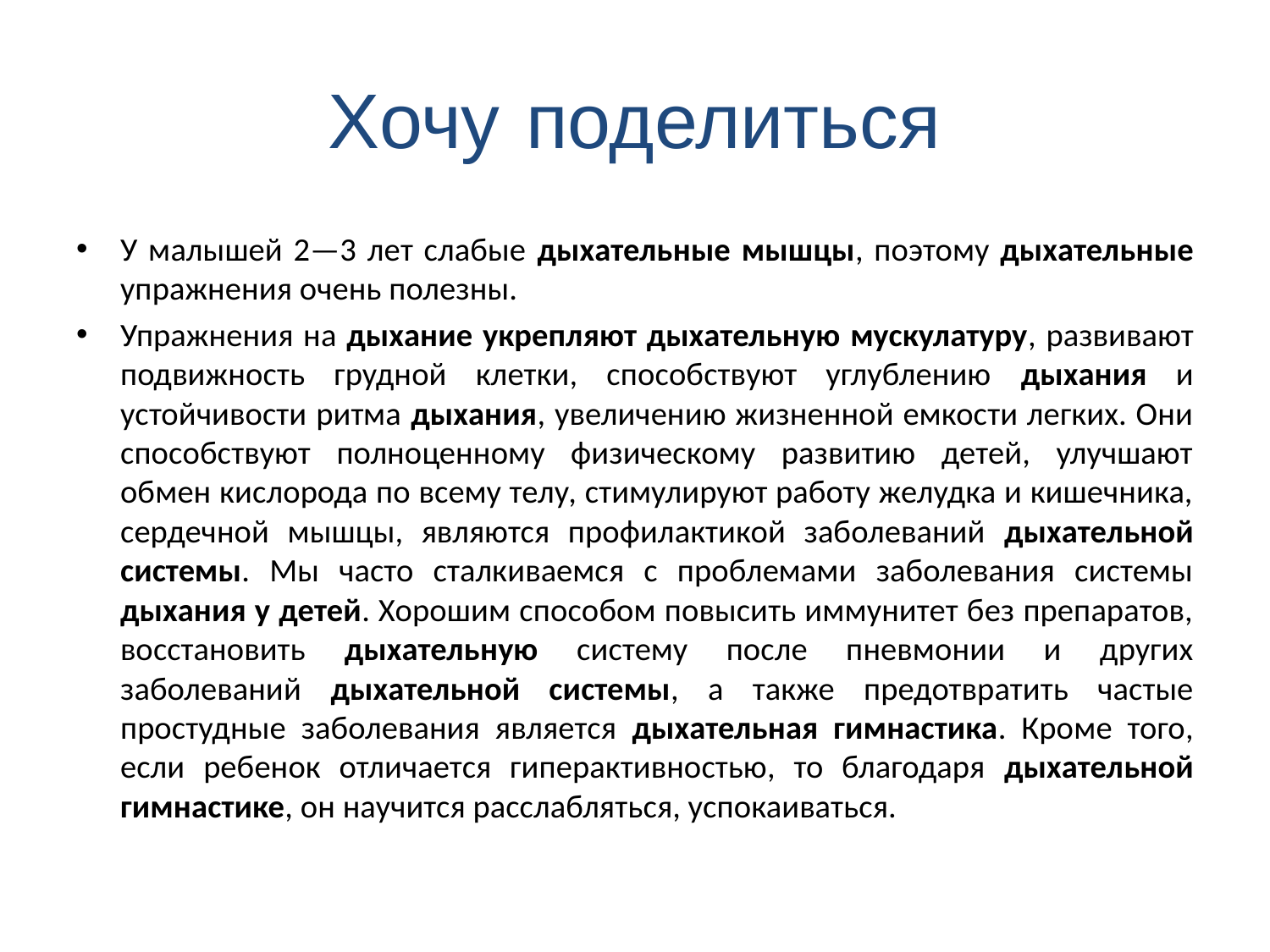

# Хочу поделиться
У малышей 2—3 лет слабые дыхательные мышцы, поэтому дыхательные упражнения очень полезны.
Упражнения на дыхание укрепляют дыхательную мускулатуру, развивают подвижность грудной клетки, способствуют углублению дыхания и устойчивости ритма дыхания, увеличению жизненной емкости легких. Они способствуют полноценному физическому развитию детей, улучшают обмен кислорода по всему телу, стимулируют работу желудка и кишечника, сердечной мышцы, являются профилактикой заболеваний дыхательной системы. Мы часто сталкиваемся с проблемами заболевания системы дыхания у детей. Хорошим способом повысить иммунитет без препаратов, восстановить дыхательную систему после пневмонии и других заболеваний дыхательной системы, а также предотвратить частые простудные заболевания является дыхательная гимнастика. Кроме того, если ребенок отличается гиперактивностью, то благодаря дыхательной гимнастике, он научится расслабляться, успокаиваться.